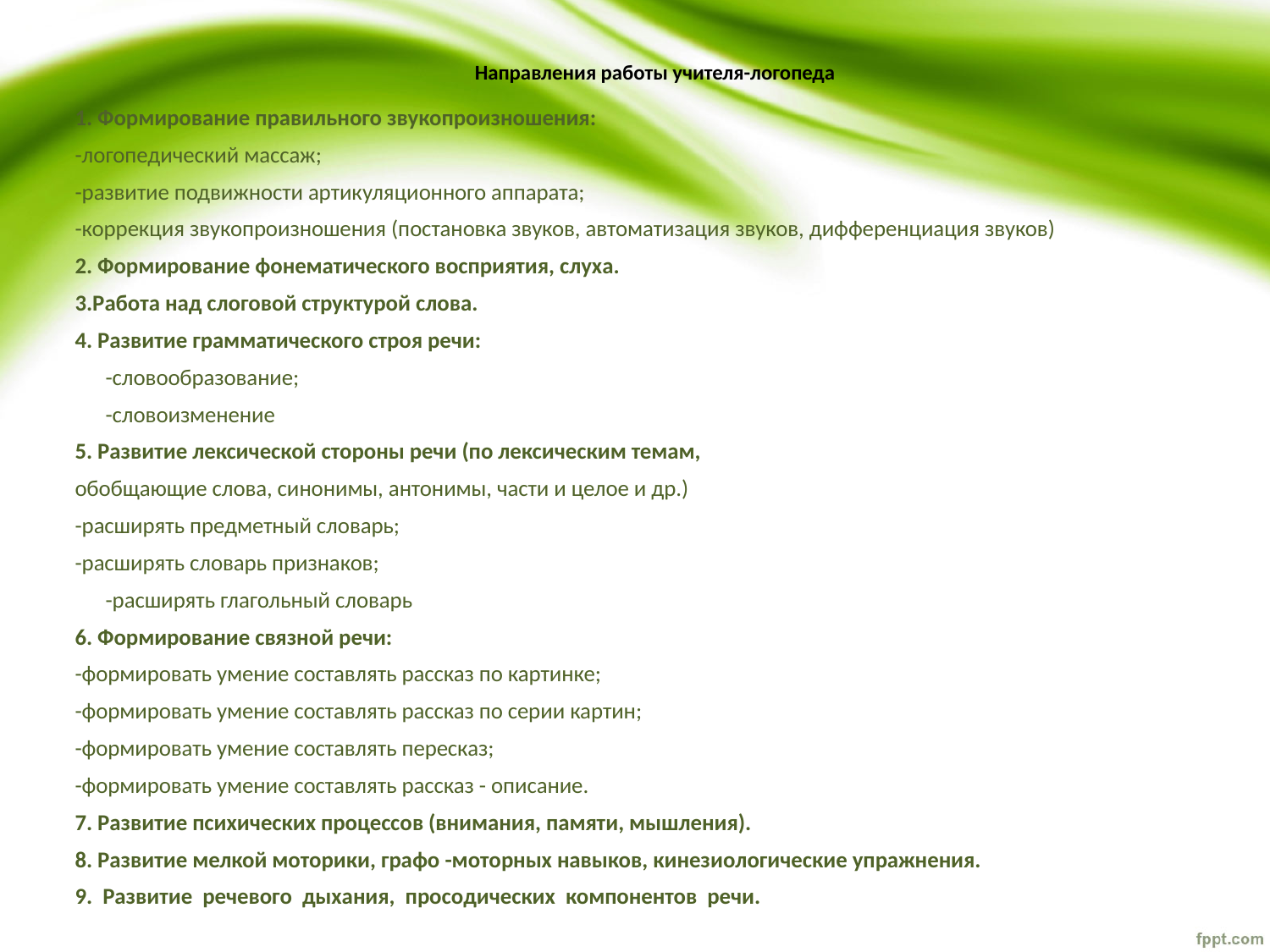

# Направления работы учителя-логопеда

1. Формирование правильного звукопроизношения:
-логопедический массаж;
-развитие подвижности артикуляционного аппарата;
-коррекция звукопроизношения (постановка звуков, автоматизация звуков, дифференциация звуков)
2. Формирование фонематического восприятия, слуха.
3.Работа над слоговой структурой слова.
4. Развитие грамматического строя речи:
      -словообразование;
      -словоизменение
5. Развитие лексической стороны речи (по лексическим темам,
обобщающие слова, синонимы, антонимы, части и целое и др.)
-расширять предметный словарь;
-расширять словарь признаков;
      -расширять глагольный словарь
6. Формирование связной речи:
-формировать умение составлять рассказ по картинке;
-формировать умение составлять рассказ по серии картин;
-формировать умение составлять пересказ;
-формировать умение составлять рассказ - описание.
7. Развитие психических процессов (внимания, памяти, мышления).
8. Развитие мелкой моторики, графо -моторных навыков, кинезиологические упражнения.
9.  Развитие  речевого  дыхания,  просодических  компонентов  речи.